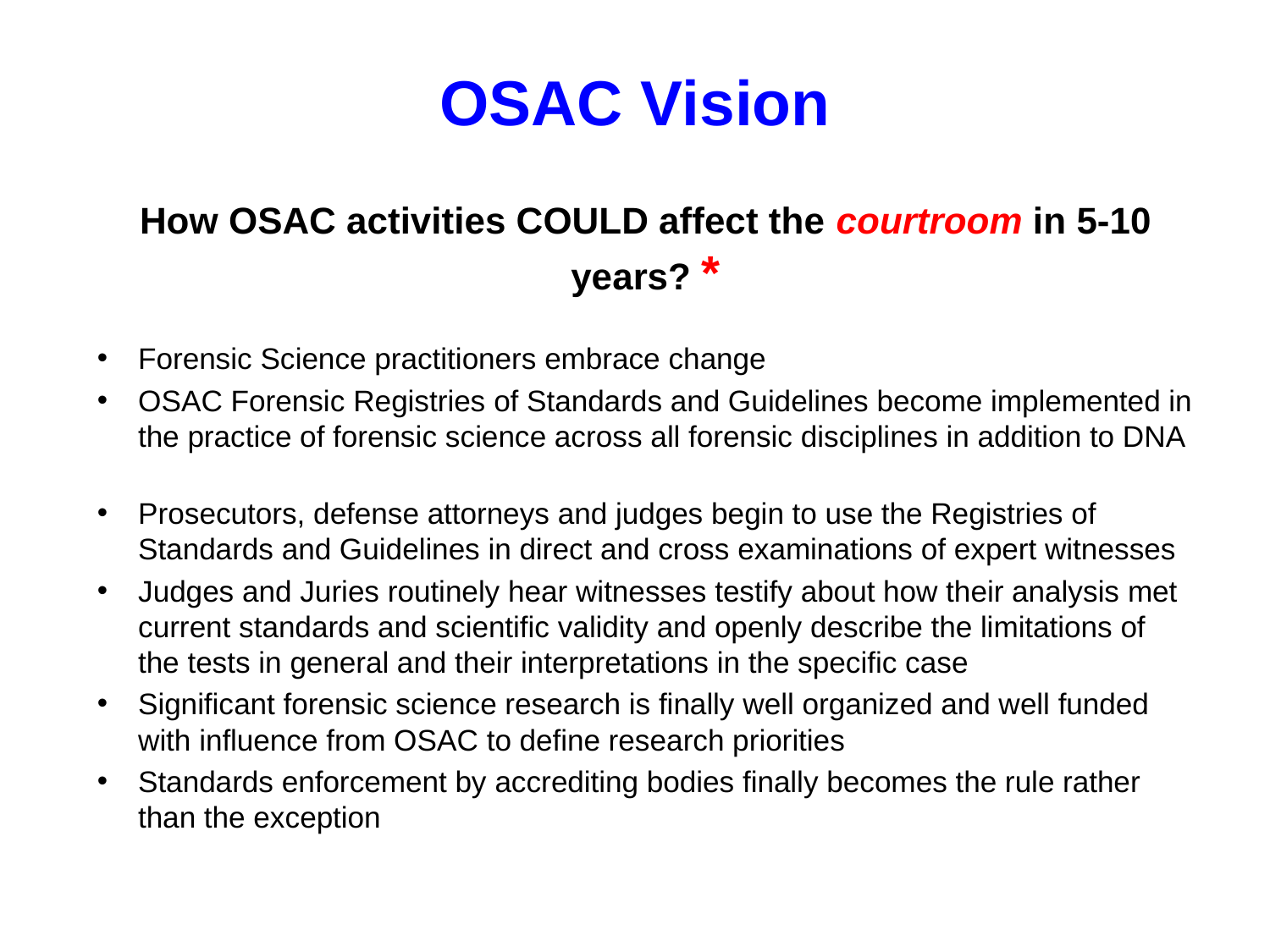

# OSAC Vision
How OSAC activities COULD affect the courtroom in 5-10 years? *

Forensic Science practitioners embrace change
OSAC Forensic Registries of Standards and Guidelines become implemented in the practice of forensic science across all forensic disciplines in addition to DNA
Prosecutors, defense attorneys and judges begin to use the Registries of Standards and Guidelines in direct and cross examinations of expert witnesses
Judges and Juries routinely hear witnesses testify about how their analysis met current standards and scientific validity and openly describe the limitations of the tests in general and their interpretations in the specific case
Significant forensic science research is finally well organized and well funded with influence from OSAC to define research priorities
Standards enforcement by accrediting bodies finally becomes the rule rather than the exception